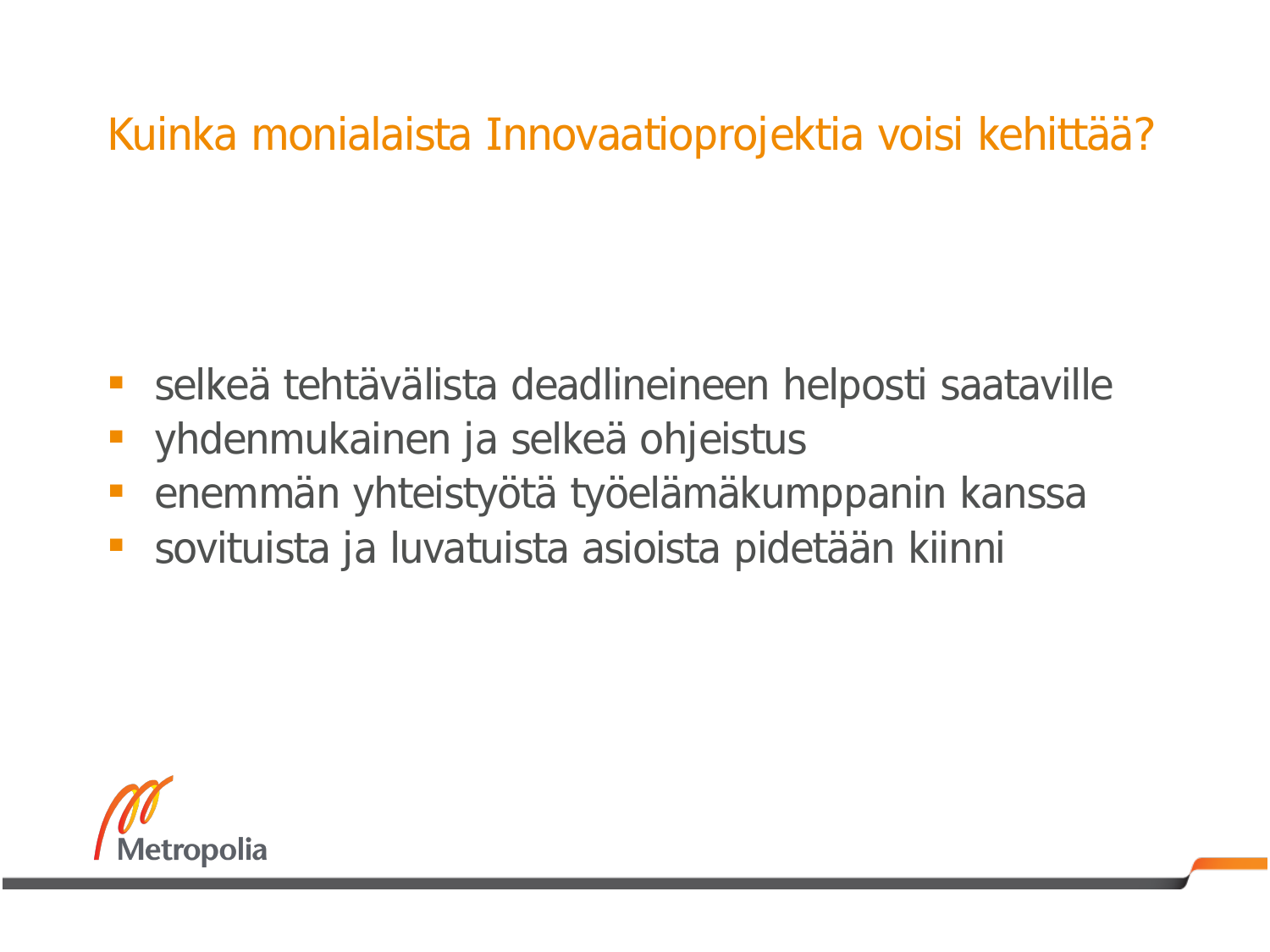

# Kuinka monialaista Innovaatioprojektia voisi kehittää?

selkeä tehtävälista deadlineineen helposti saataville
yhdenmukainen ja selkeä ohjeistus
enemmän yhteistyötä työelämäkumppanin kanssa
sovituista ja luvatuista asioista pidetään kiinni